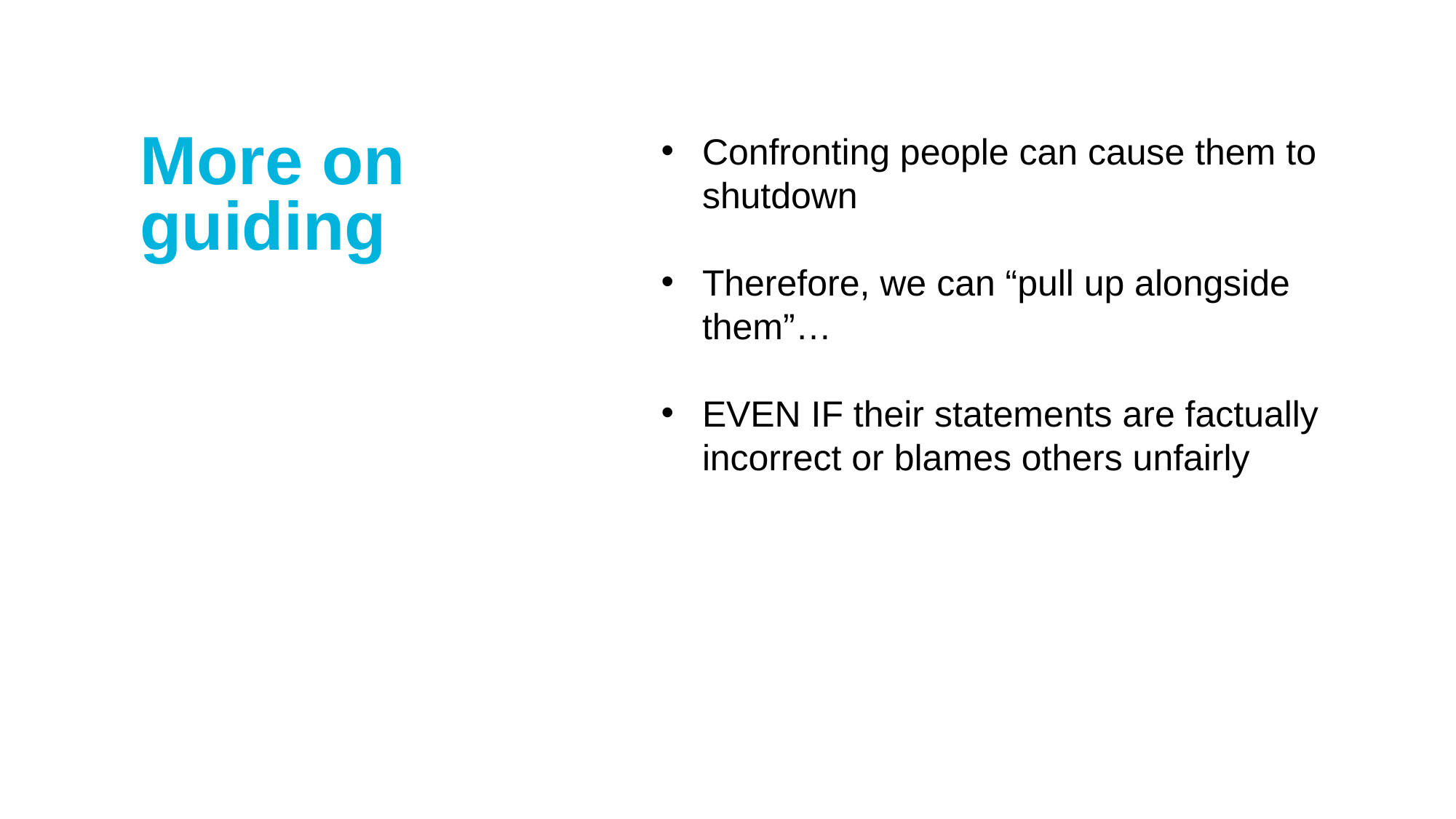

Confronting people can cause them to shutdown

Therefore, we can “pull up alongside them”…

EVEN IF their statements are factually incorrect or blames others unfairly

More on guiding